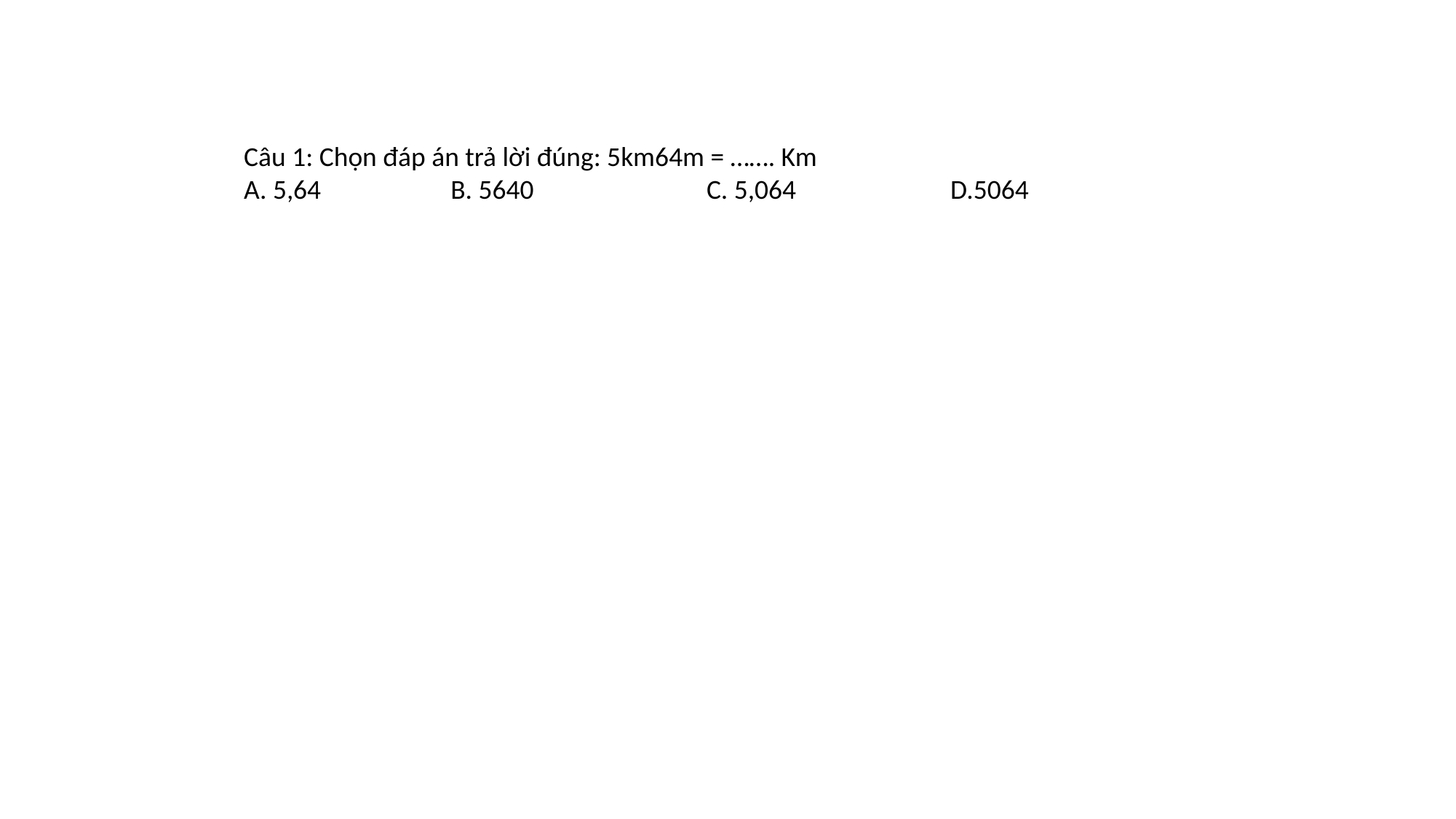

Câu 1: Chọn đáp án trả lời đúng: 5km64m = ……. Km
A. 5,64                     B. 5640                            C. 5,064                         D.5064